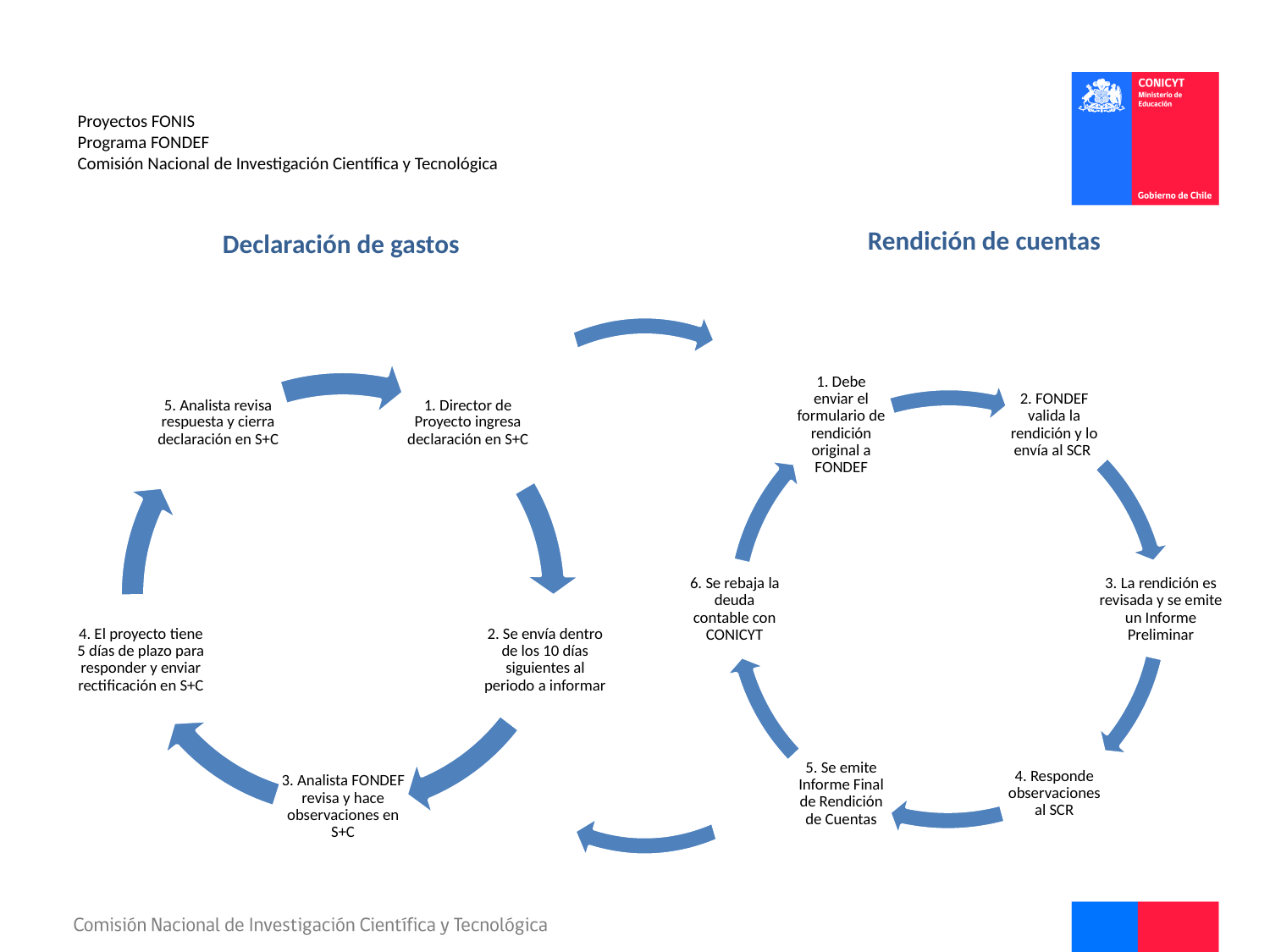

Proyectos FONIS
Programa FONDEF
Comisión Nacional de Investigación Científica y Tecnológica
Rendición de cuentas
Declaración de gastos
2. FONDEF valida la rendición y lo envía al SCR
3. La rendición es revisada y se emite un Informe Preliminar
4. Responde observaciones al SCR
5. Se emite Informe Final de Rendición de Cuentas
6. Se rebaja la deuda contable con CONICYT
1. Debe enviar el formulario de rendición original a FONDEF
1. Director de Proyecto ingresa declaración en S+C
2. Se envía dentro de los 10 días siguientes al periodo a informar
3. Analista FONDEF revisa y hace observaciones en S+C
4. El proyecto tiene 5 días de plazo para responder y enviar rectificación en S+C
5. Analista revisa respuesta y cierra declaración en S+C